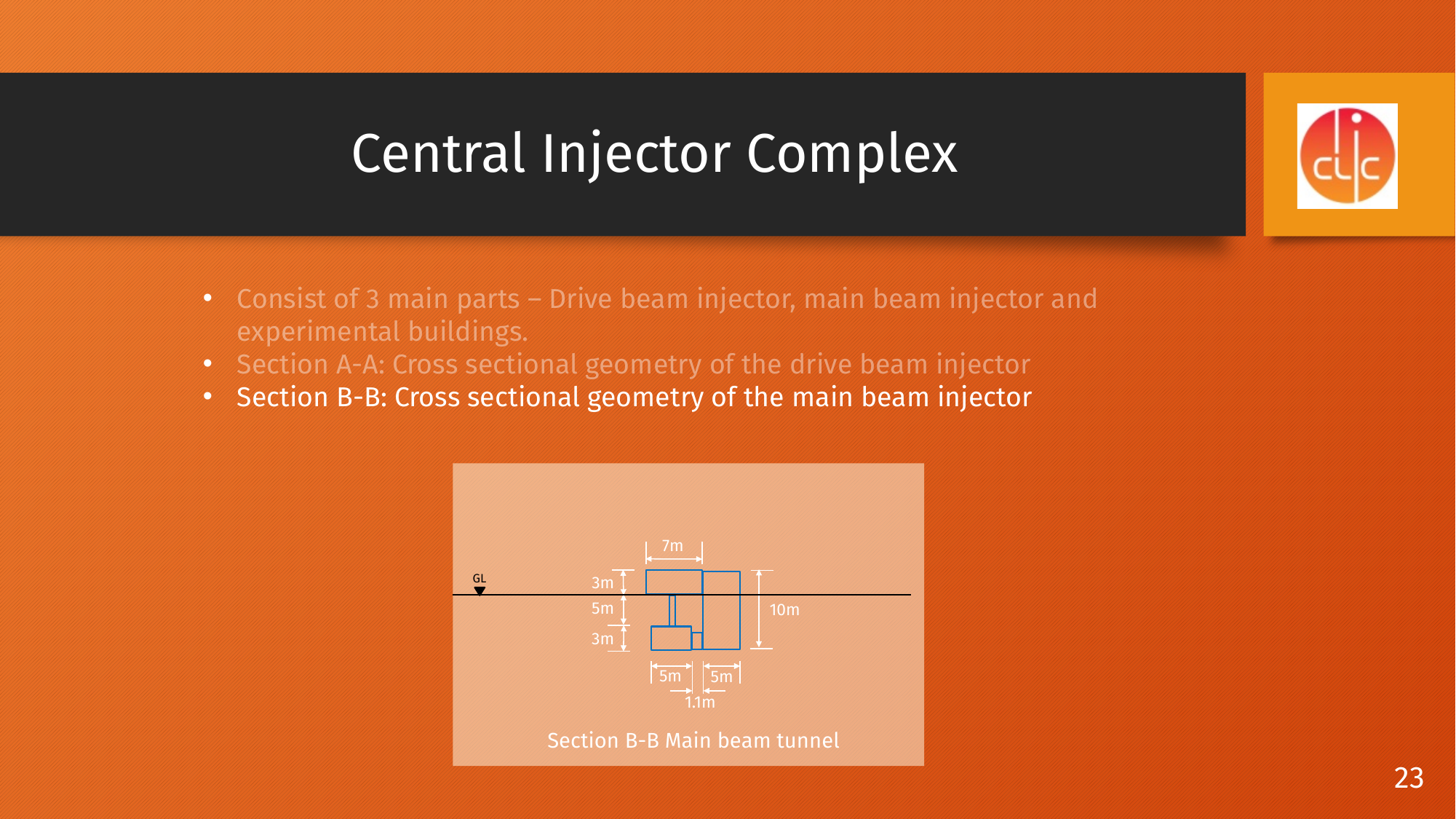

# Central Injector Complex
Consist of 3 main parts – Drive beam injector, main beam injector and experimental buildings.
Section A-A: Cross sectional geometry of the drive beam injector
Section B-B: Cross sectional geometry of the main beam injector

7m
GL
3m

5m
10m

3m

5m
5m
1.1m
Section B-B Main beam tunnel
23